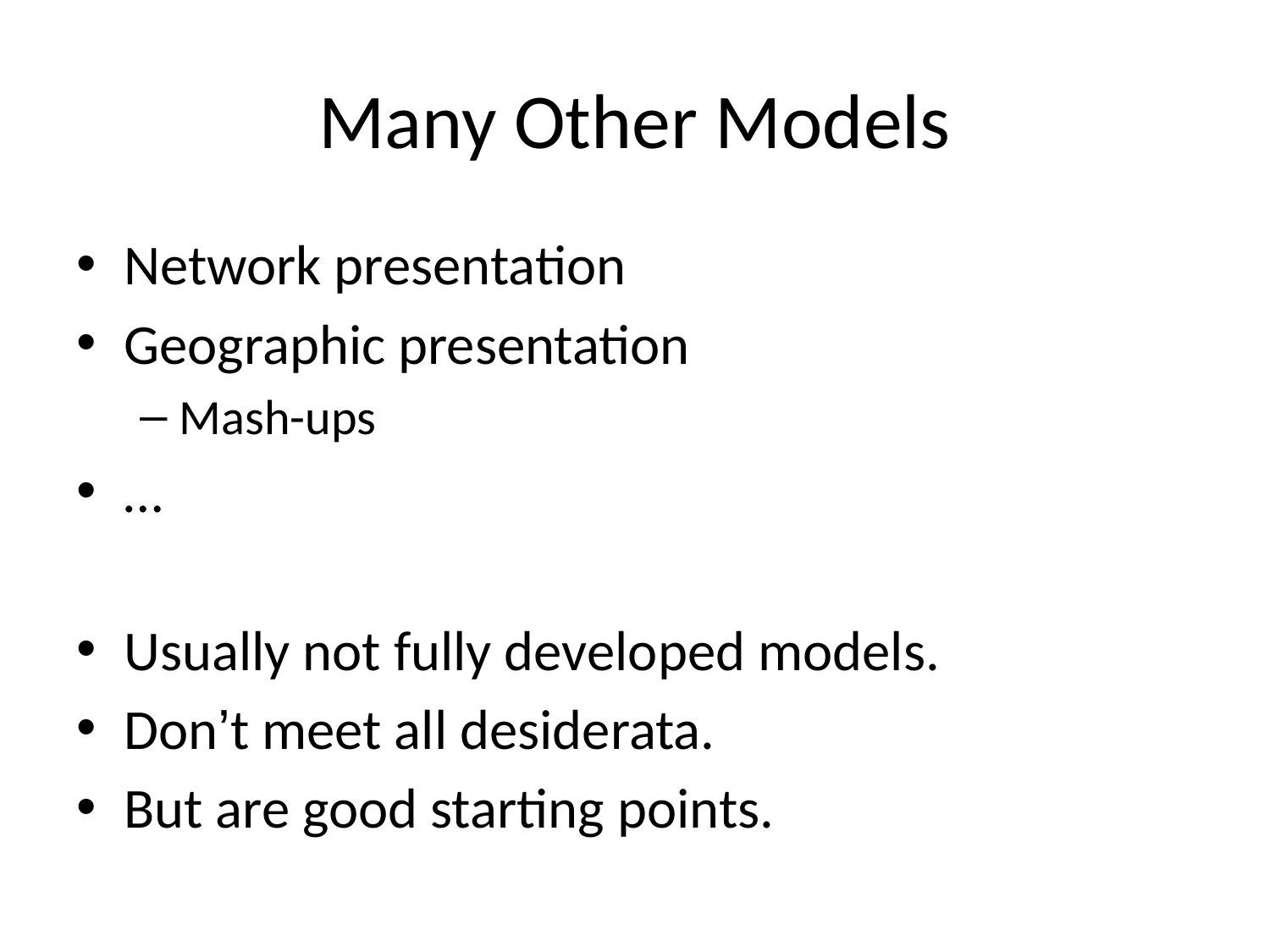

# Many Other Models
Network presentation
Geographic presentation
Mash-ups
…

Usually not fully developed models.
Don’t meet all desiderata.
But are good starting points.